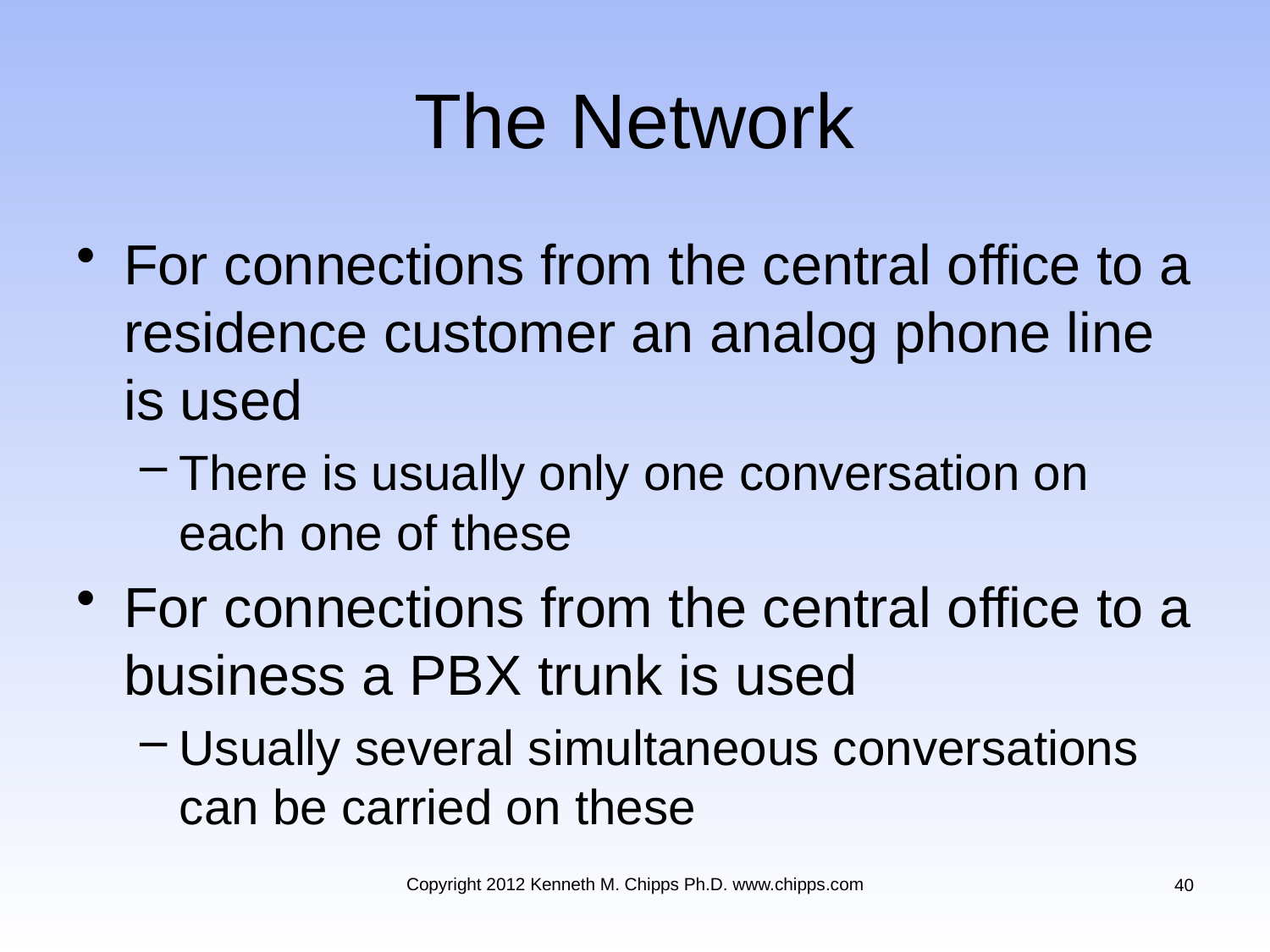

# The Network
For connections from the central office to a residence customer an analog phone line is used
There is usually only one conversation on each one of these
For connections from the central office to a business a PBX trunk is used
Usually several simultaneous conversations can be carried on these
Copyright 2012 Kenneth M. Chipps Ph.D. www.chipps.com
40